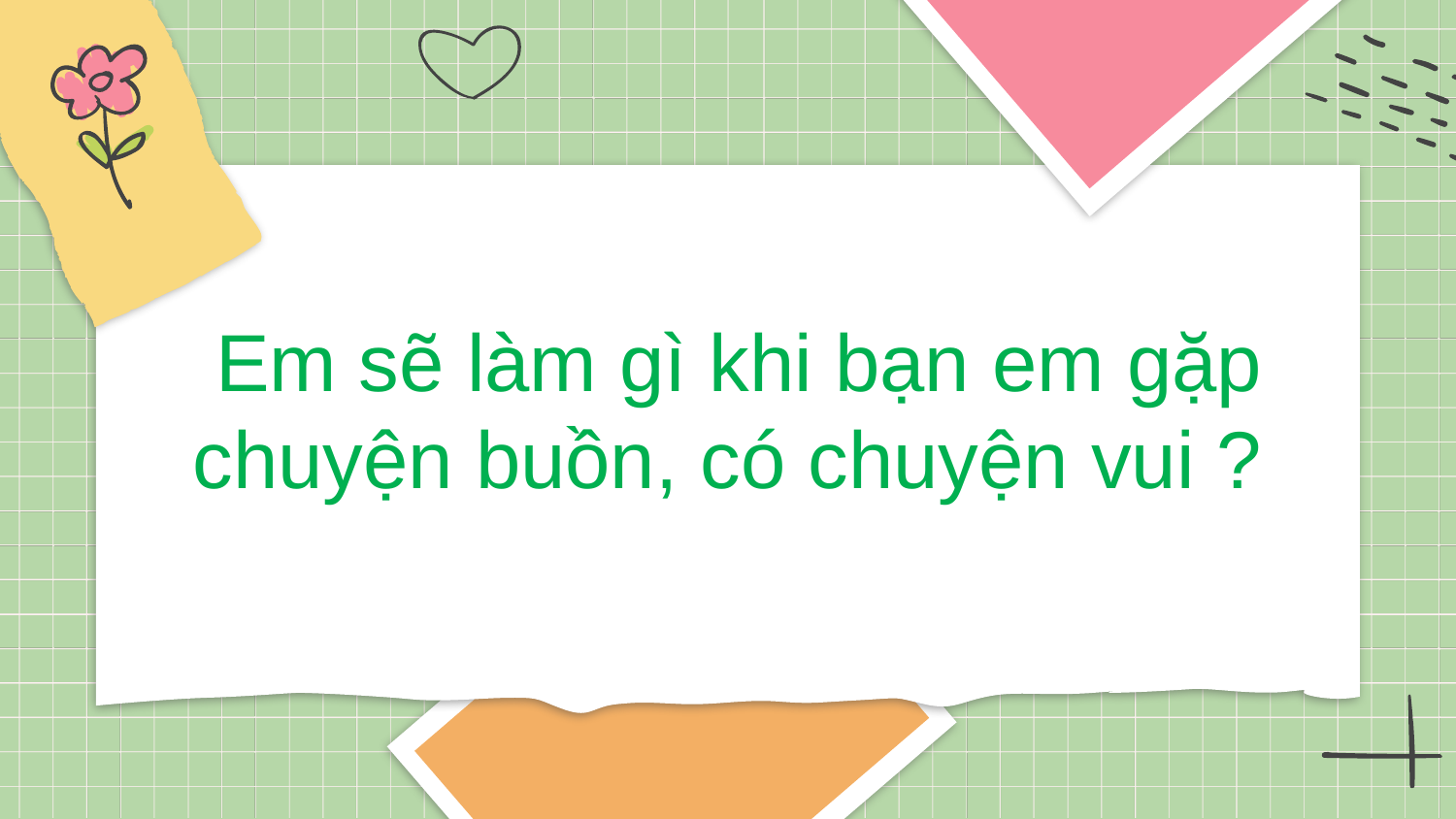

Em sẽ làm gì khi bạn em gặp chuyện buồn, có chuyện vui ?